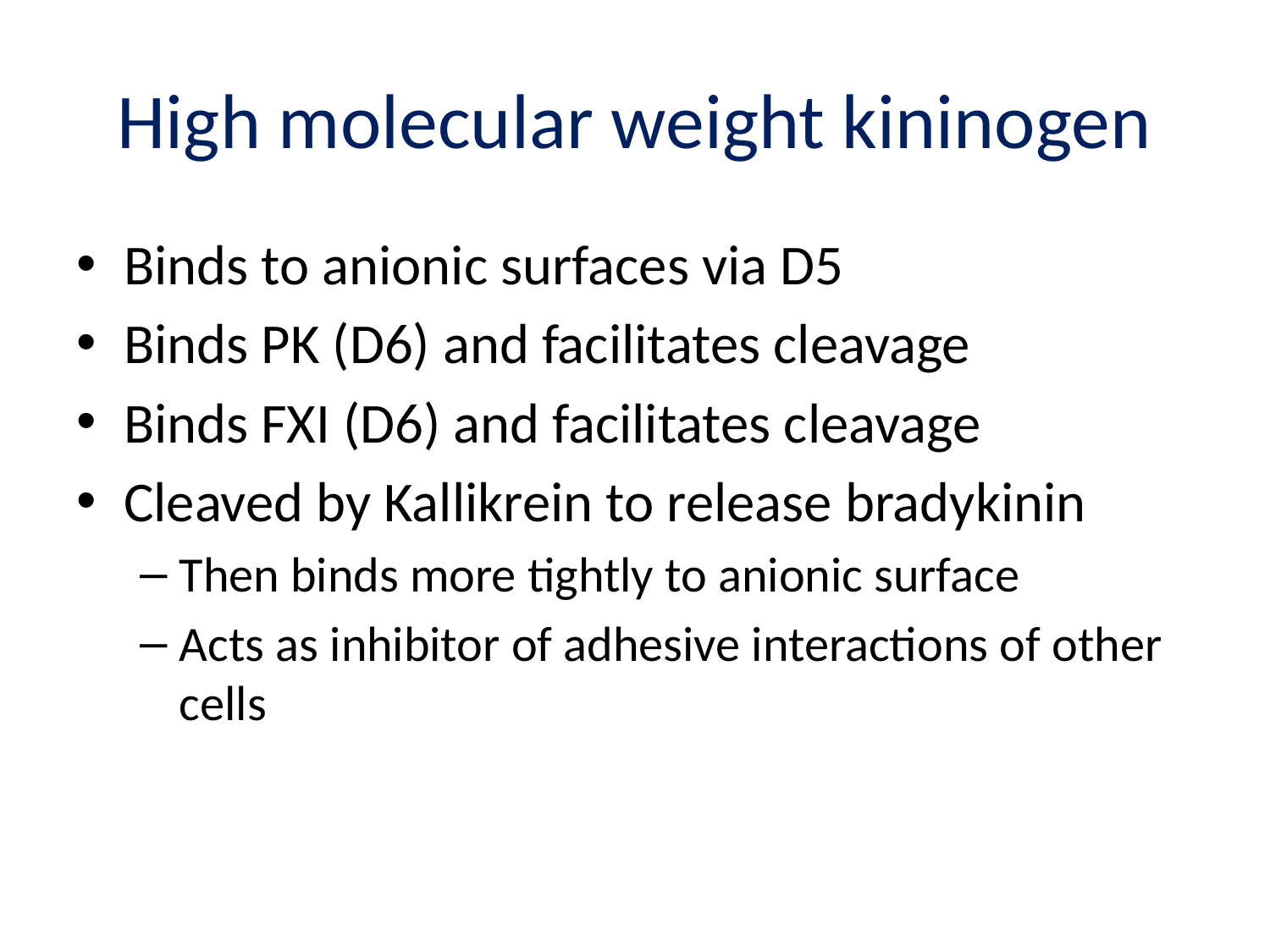

# High molecular weight kininogen
Binds to anionic surfaces via D5
Binds PK (D6) and facilitates cleavage
Binds FXI (D6) and facilitates cleavage
Cleaved by Kallikrein to release bradykinin
Then binds more tightly to anionic surface
Acts as inhibitor of adhesive interactions of other cells